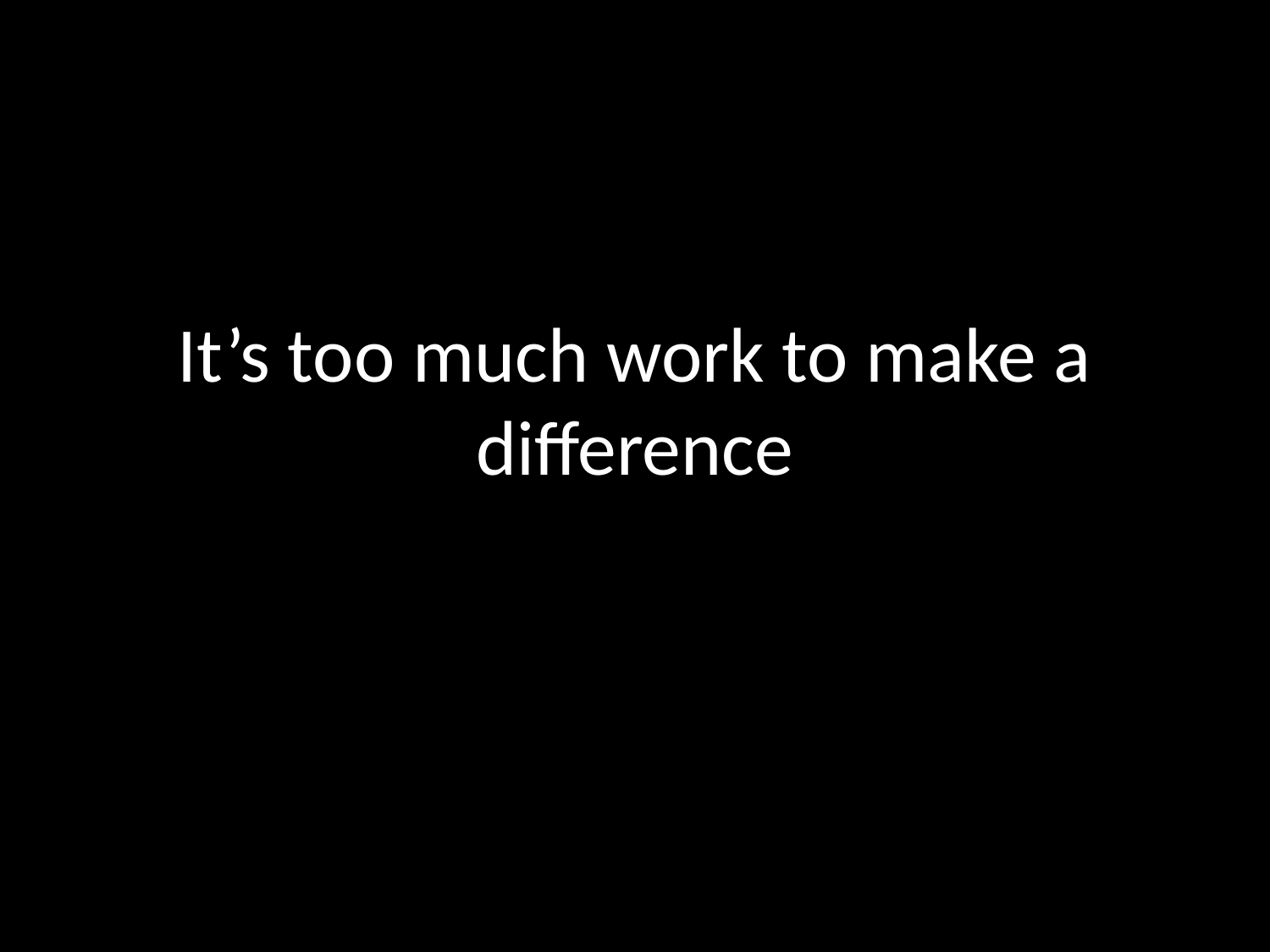

# It’s too much work to make a difference